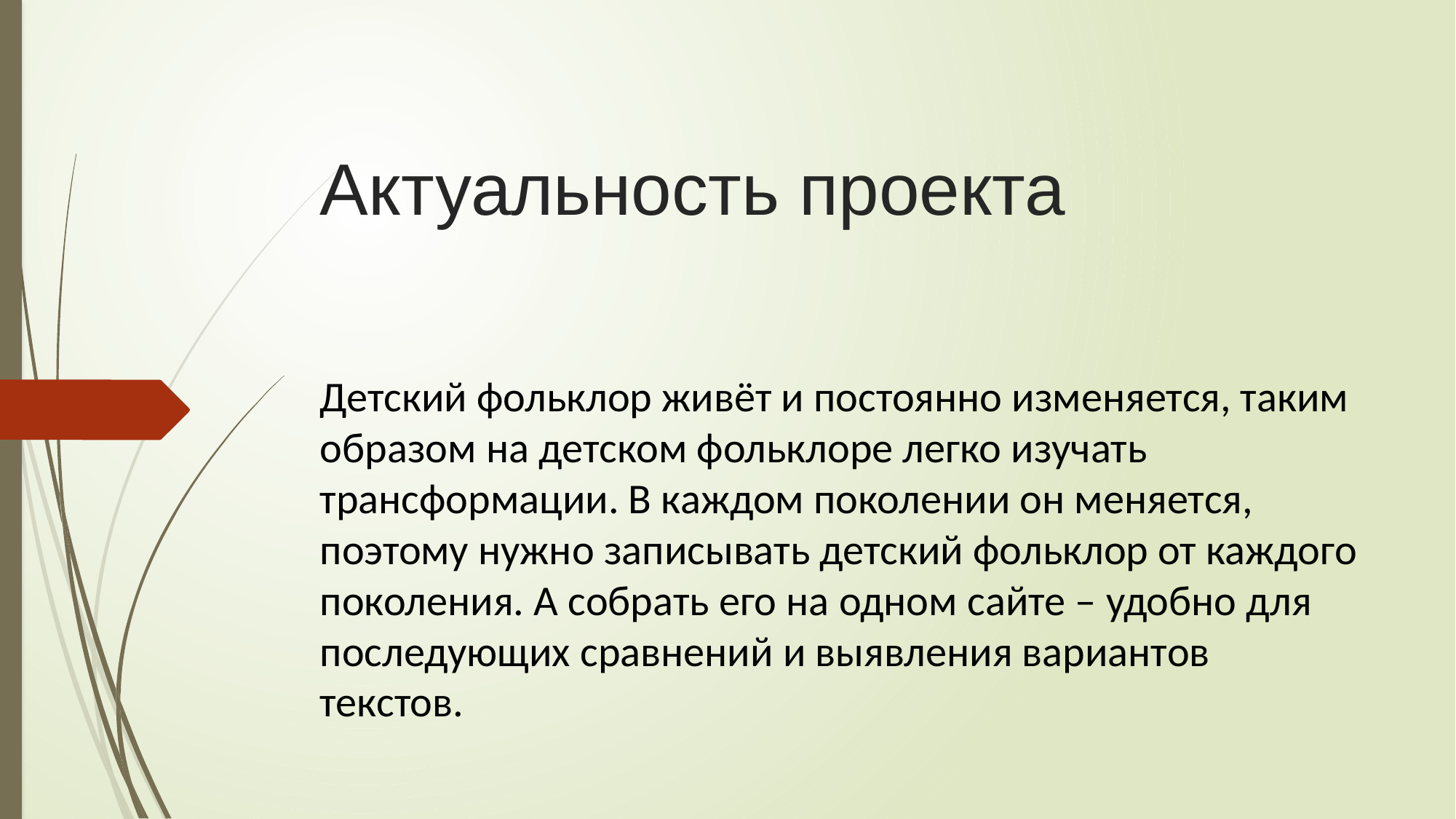

# Актуальность проекта
Детский фольклор живёт и постоянно изменяется, таким образом на детском фольклоре легко изучать трансформации. В каждом поколении он меняется, поэтому нужно записывать детский фольклор от каждого поколения. А собрать его на одном сайте – удобно для последующих сравнений и выявления вариантов текстов.